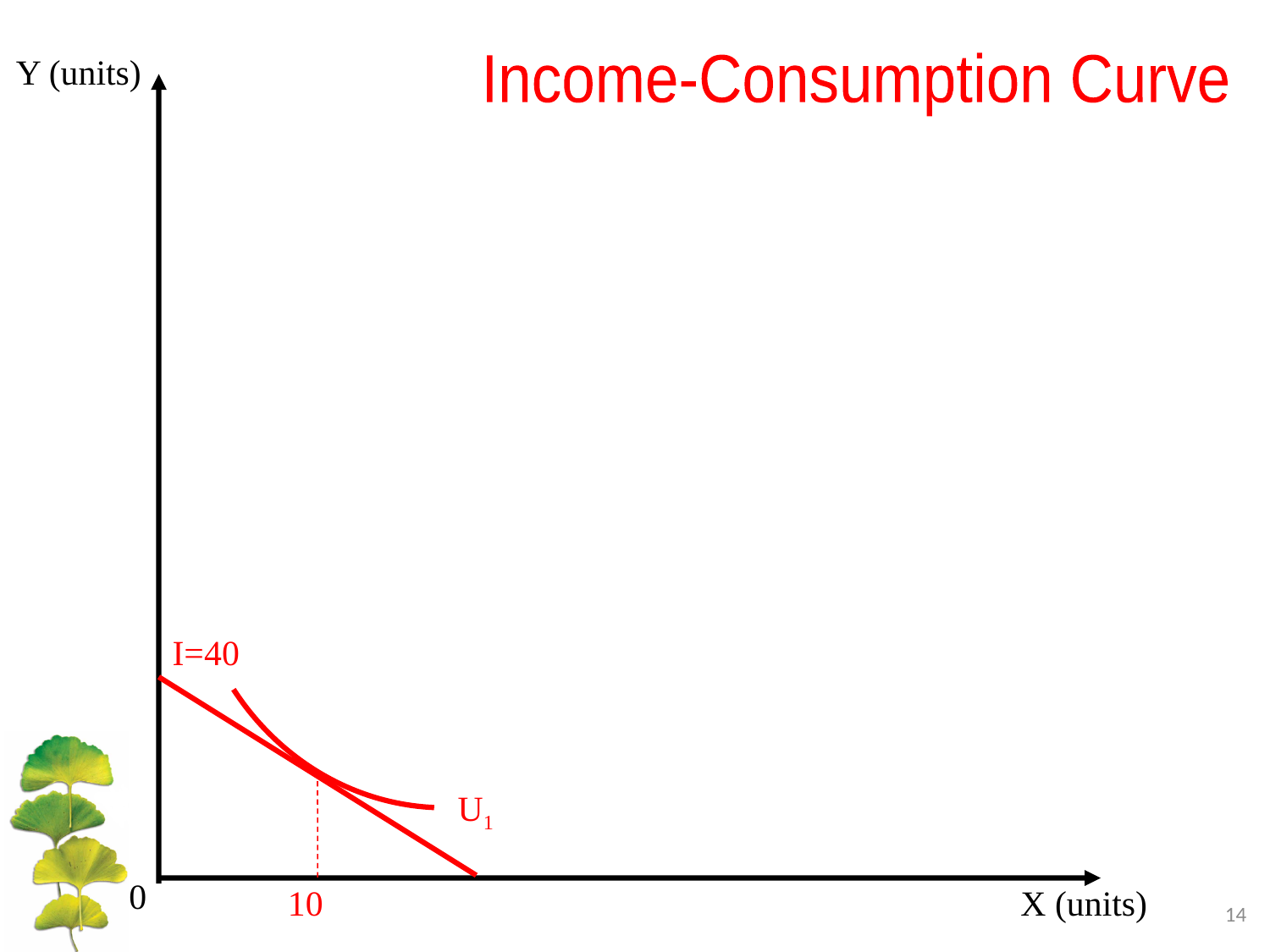

Y (units)
Income-Consumption Curve

I=40

U1
0
10
X (units)

14